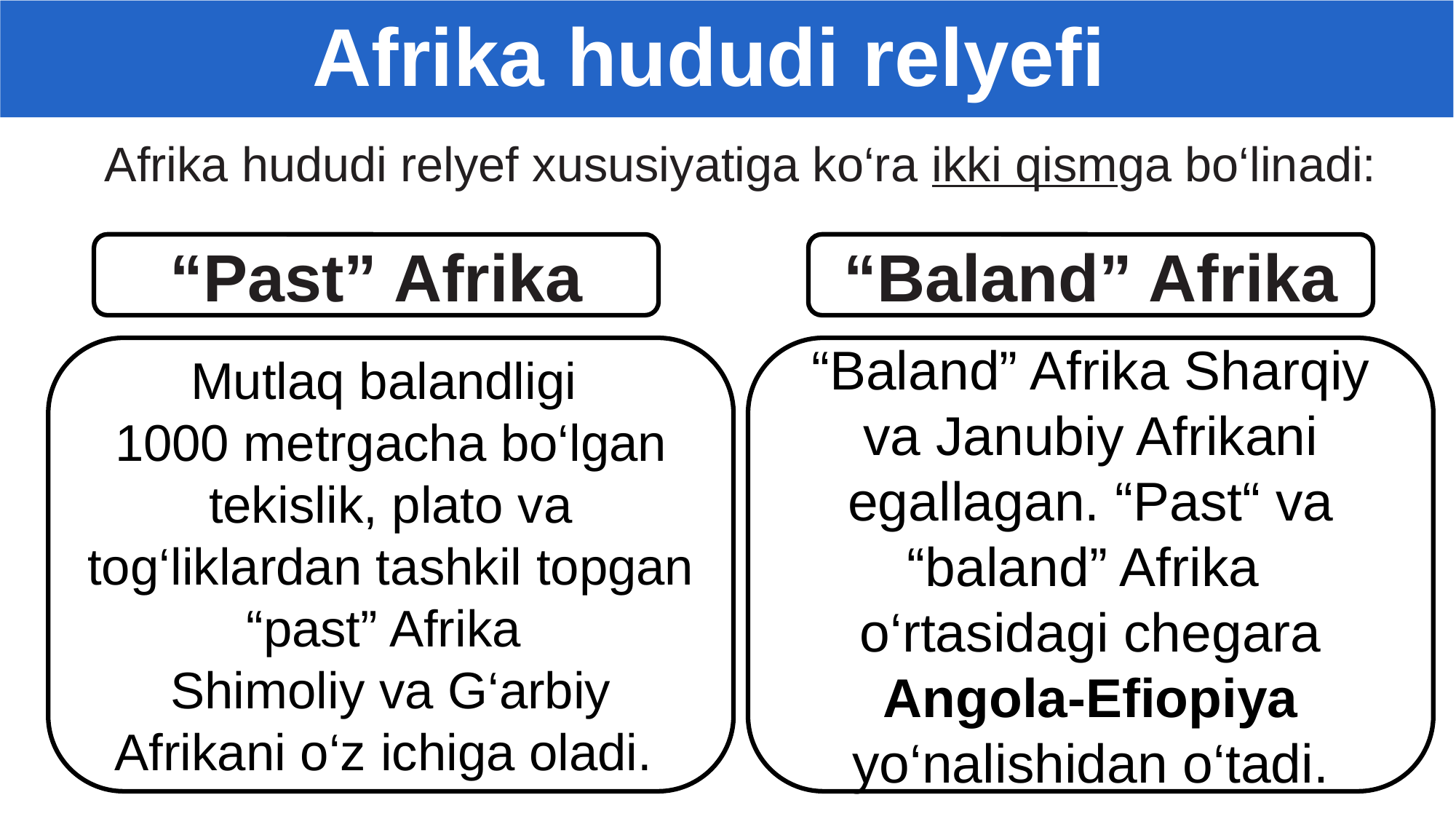

Afrika hududi relyefi
Afrika hududi relyef xususiyatiga ko‘ra ikki qismga bo‘linadi:
“Baland” Afrika
“Past” Afrika
Mutlaq balandligi
1000 metrgacha bo‘lgan tekislik, plato va tog‘liklardan tashkil topgan “past” Afrika
Shimoliy va G‘arbiy Afrikani o‘z ichiga oladi.
“Baland” Afrika Sharqiy va Janubiy Afrikani egallagan. “Past“ va “baland” Afrika  o‘rtasidagi chegara Angola-Efiopiya yo‘nalishidan o‘tadi.